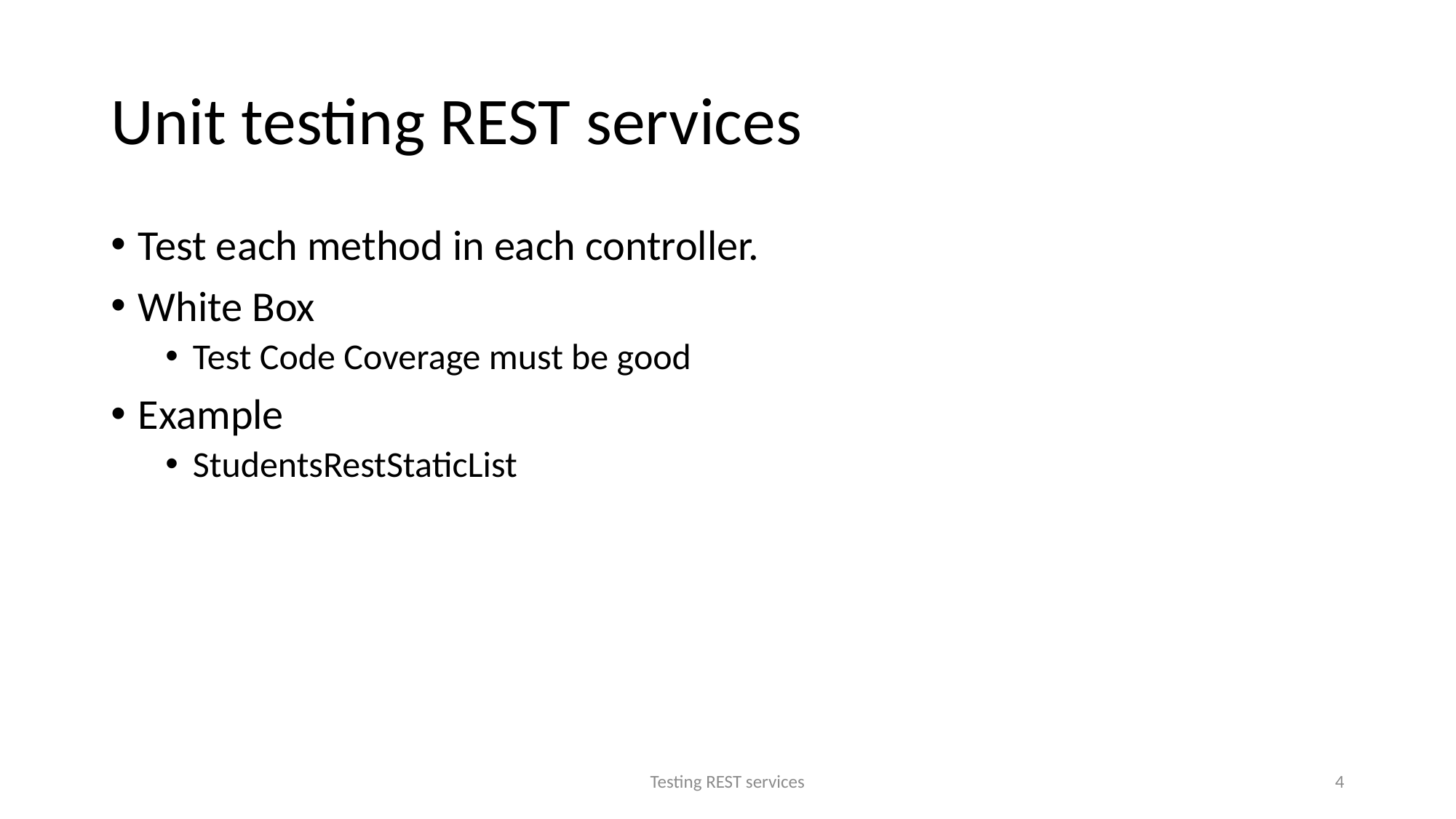

# Unit testing REST services
Test each method in each controller.
White Box
Test Code Coverage must be good
Example
StudentsRestStaticList
Testing REST services
4